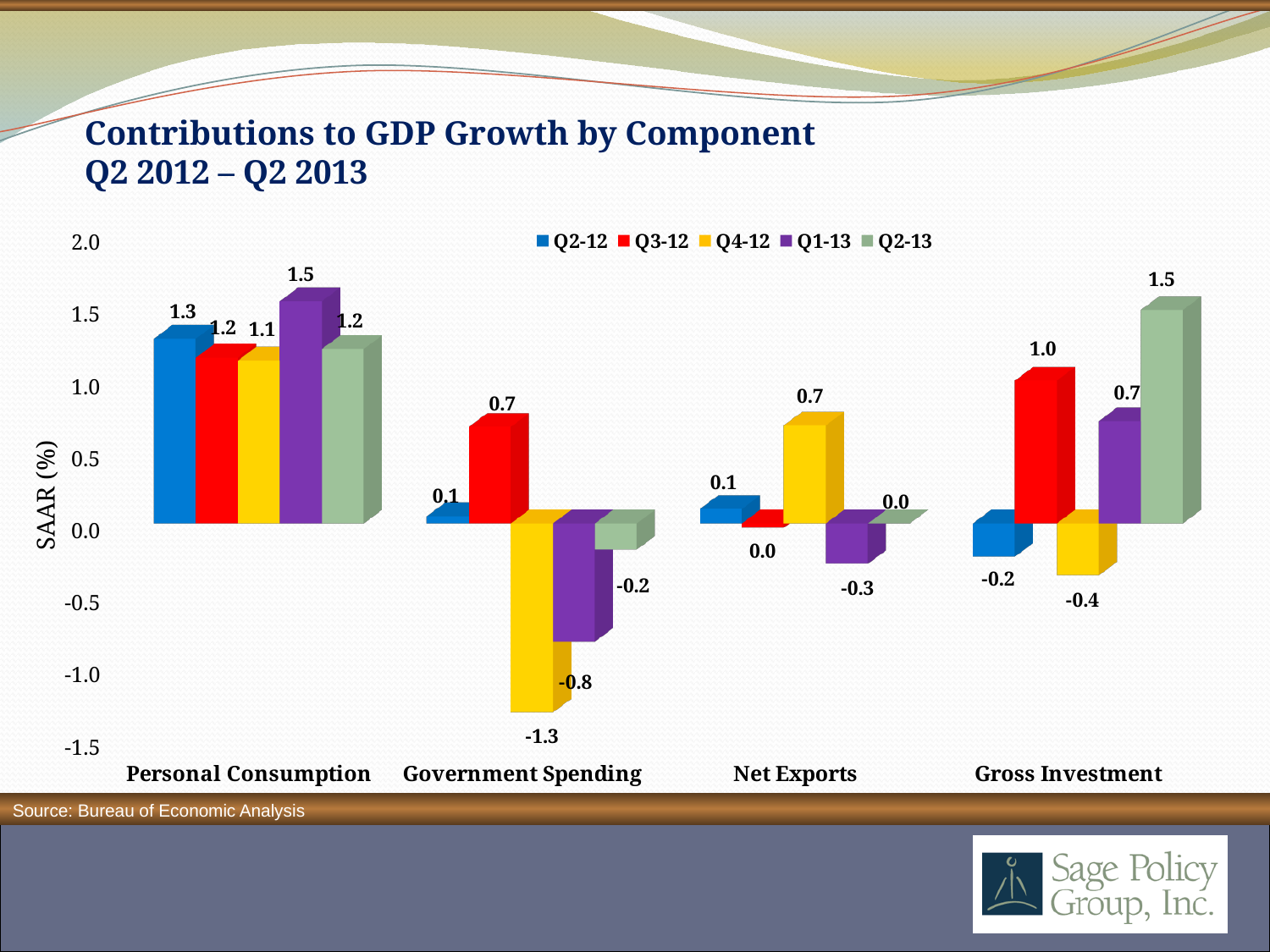

# Contributions to GDP Growth by Component Q2 2012 – Q2 2013

[unsupported chart]

Source: Bureau of Economic Analysis